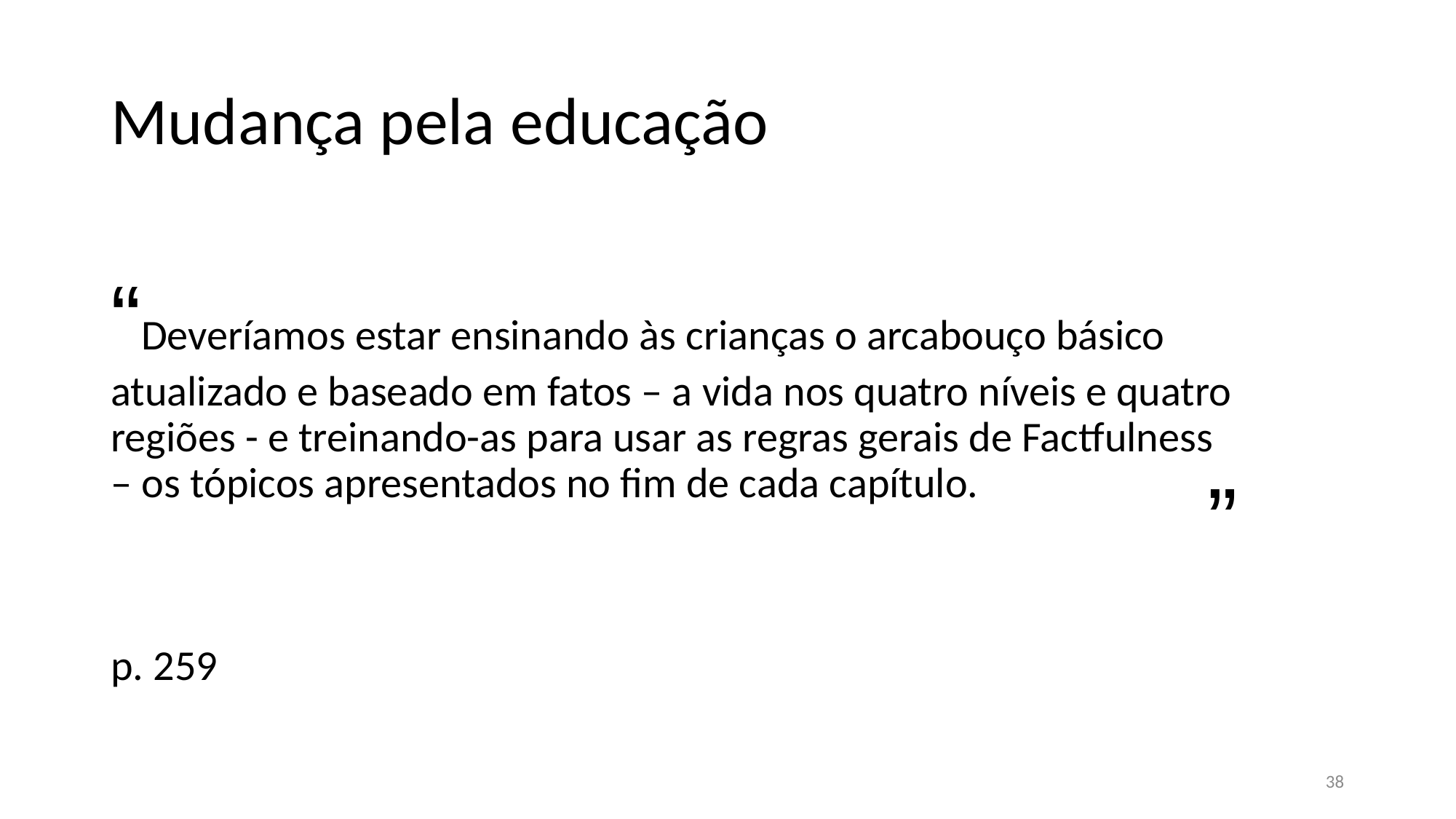

# Mudança pela educação
“Deveríamos estar ensinando às crianças o arcabouço básico atualizado e baseado em fatos – a vida nos quatro níveis e quatro regiões - e treinando-as para usar as regras gerais de Factfulness – os tópicos apresentados no fim de cada capítulo.

p. 259
”
38